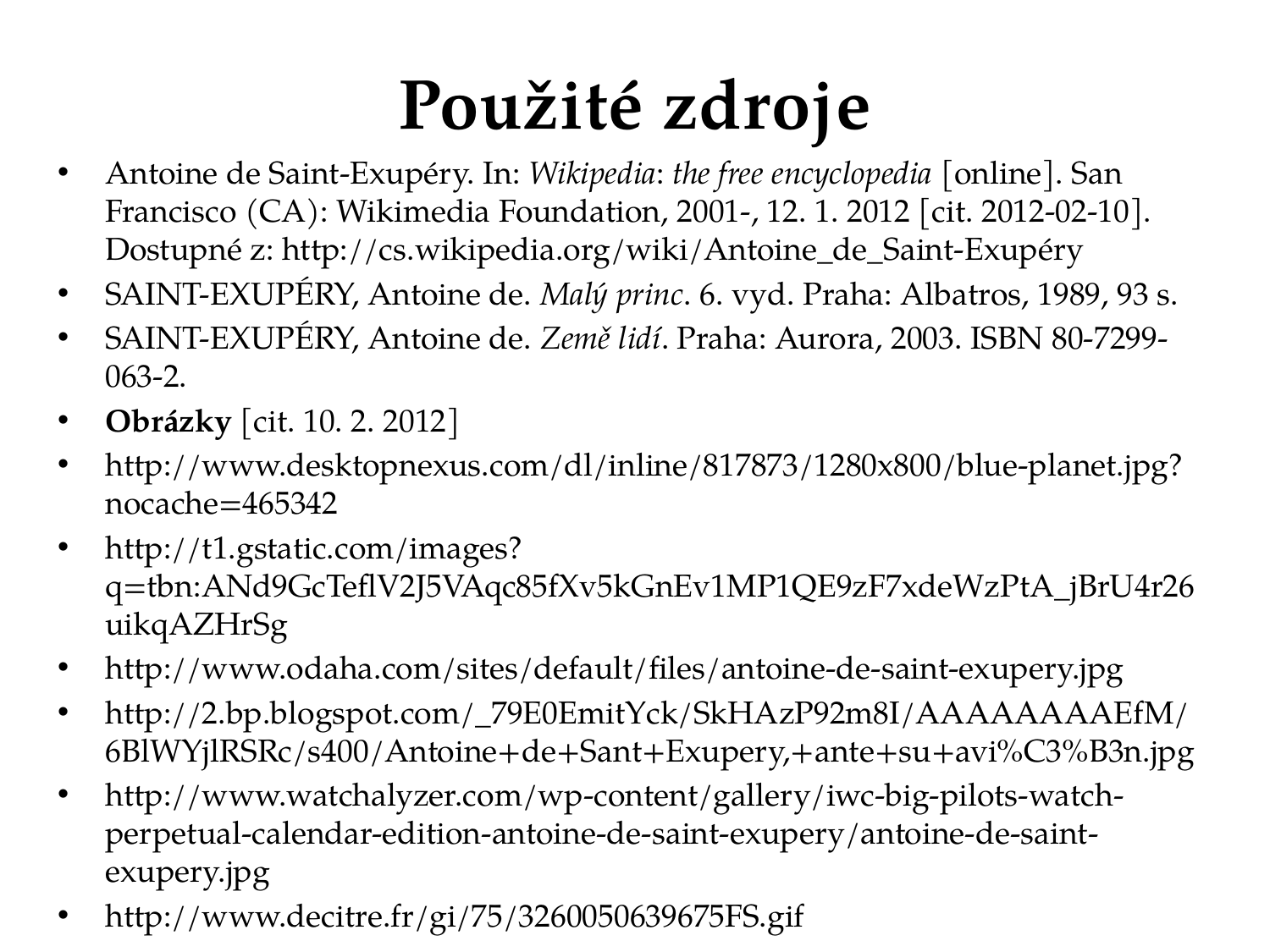

# Použité zdroje
Antoine de Saint-Exupéry. In: Wikipedia: the free encyclopedia [online]. San Francisco (CA): Wikimedia Foundation, 2001-, 12. 1. 2012 [cit. 2012-02-10]. Dostupné z: http://cs.wikipedia.org/wiki/Antoine_de_Saint-Exupéry
SAINT-EXUPÉRY, Antoine de. Malý princ. 6. vyd. Praha: Albatros, 1989, 93 s.
SAINT-EXUPÉRY, Antoine de. Země lidí. Praha: Aurora, 2003. ISBN 80-7299-063-2.
Obrázky [cit. 10. 2. 2012]
http://www.desktopnexus.com/dl/inline/817873/1280x800/blue-planet.jpg?nocache=465342
http://t1.gstatic.com/images?q=tbn:ANd9GcTeflV2J5VAqc85fXv5kGnEv1MP1QE9zF7xdeWzPtA_jBrU4r26uikqAZHrSg
http://www.odaha.com/sites/default/files/antoine-de-saint-exupery.jpg
http://2.bp.blogspot.com/_79E0EmitYck/SkHAzP92m8I/AAAAAAAAEfM/6BlWYjlRSRc/s400/Antoine+de+Sant+Exupery,+ante+su+avi%C3%B3n.jpg
http://www.watchalyzer.com/wp-content/gallery/iwc-big-pilots-watch-perpetual-calendar-edition-antoine-de-saint-exupery/antoine-de-saint-exupery.jpg
http://www.decitre.fr/gi/75/3260050639675FS.gif